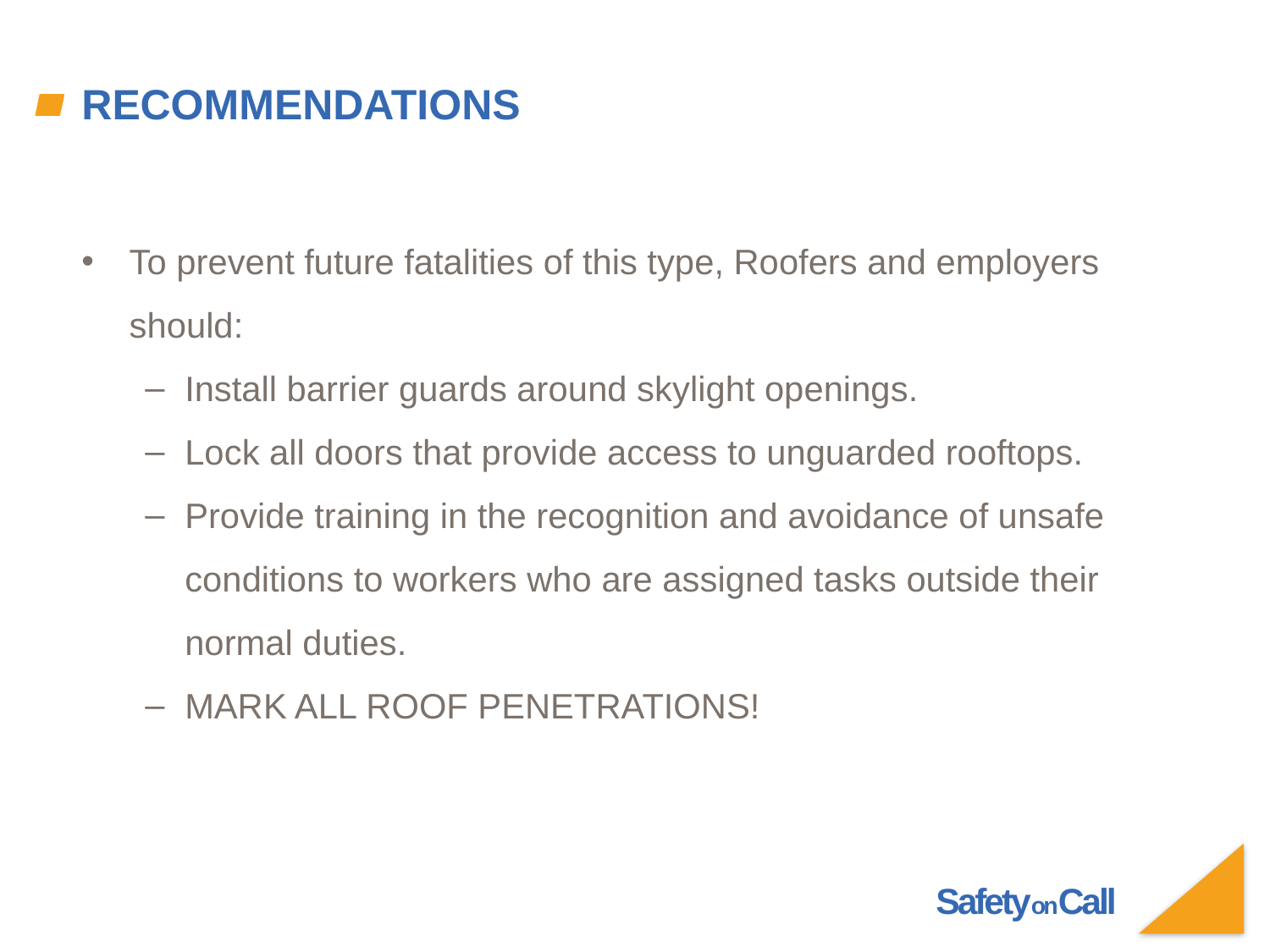

# Recommendations
To prevent future fatalities of this type, Roofers and employers should:
Install barrier guards around skylight openings.
Lock all doors that provide access to unguarded rooftops.
Provide training in the recognition and avoidance of unsafe conditions to workers who are assigned tasks outside their normal duties.
MARK ALL ROOF PENETRATIONS!